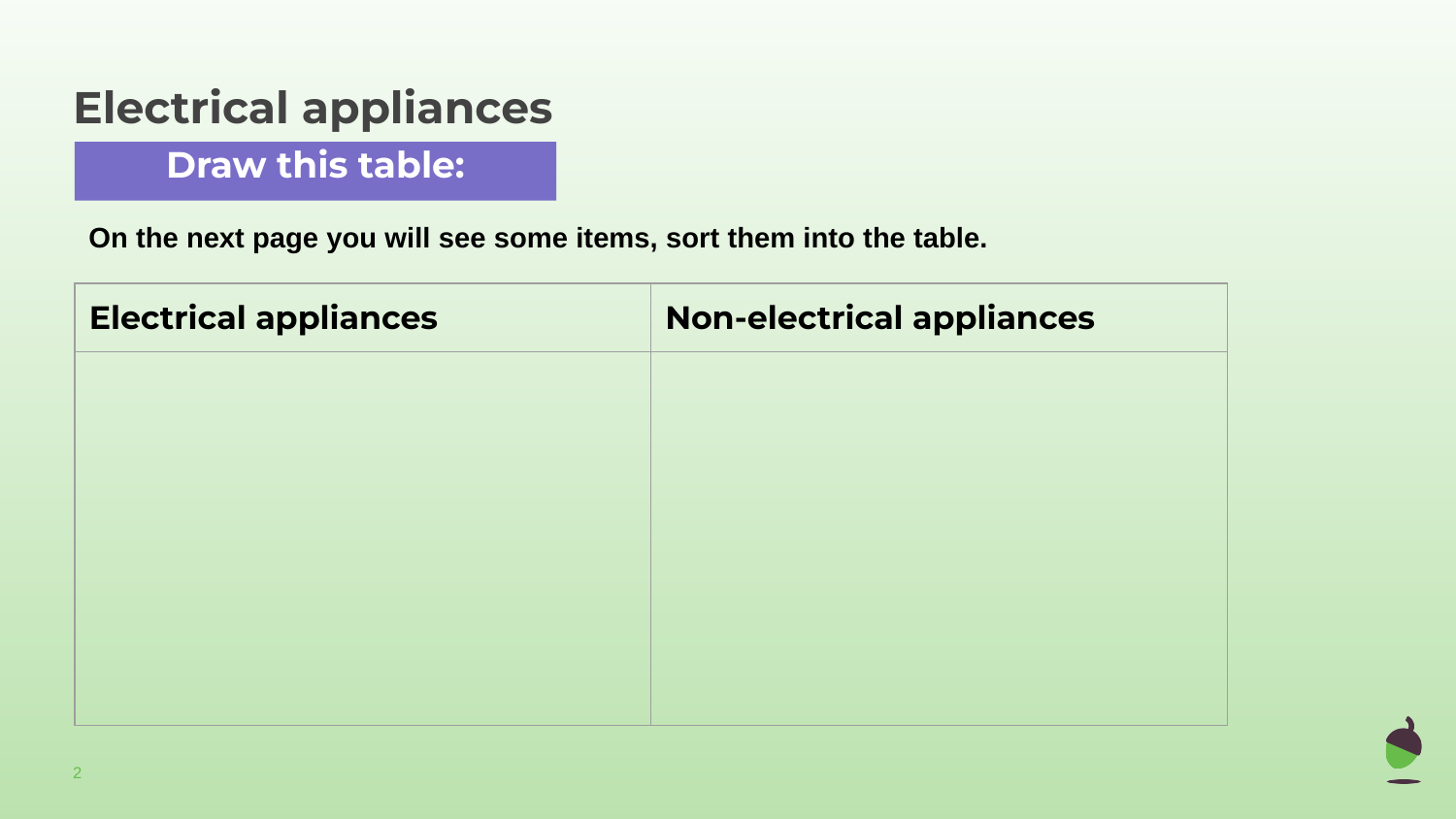

# Electrical appliances
Draw this table:
On the next page you will see some items, sort them into the table.
| Electrical appliances | Non-electrical appliances |
| --- | --- |
|  |  |
2